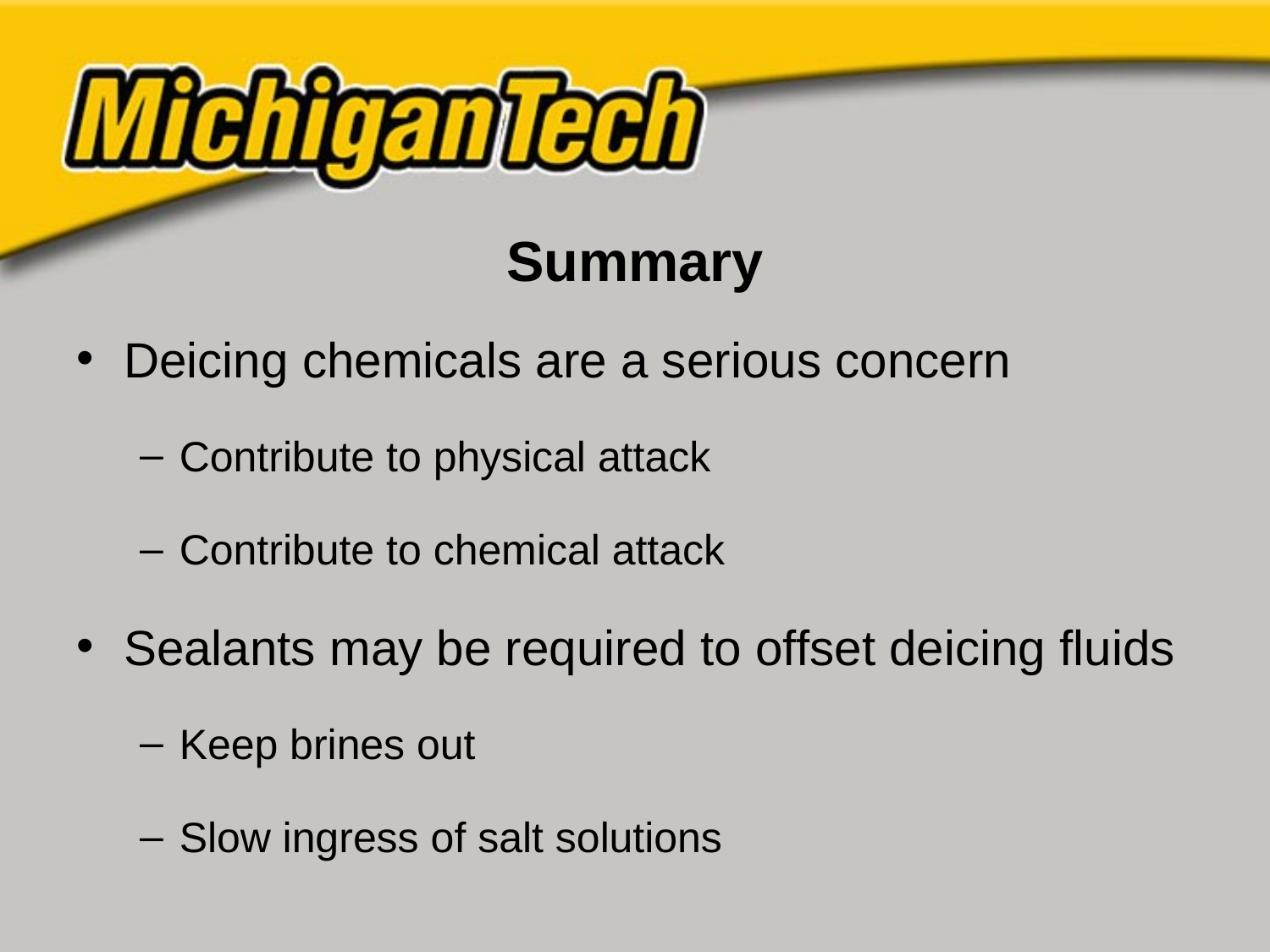

# Summary
Deicing chemicals are a serious concern
Contribute to physical attack
Contribute to chemical attack
Sealants may be required to offset deicing fluids
Keep brines out
Slow ingress of salt solutions